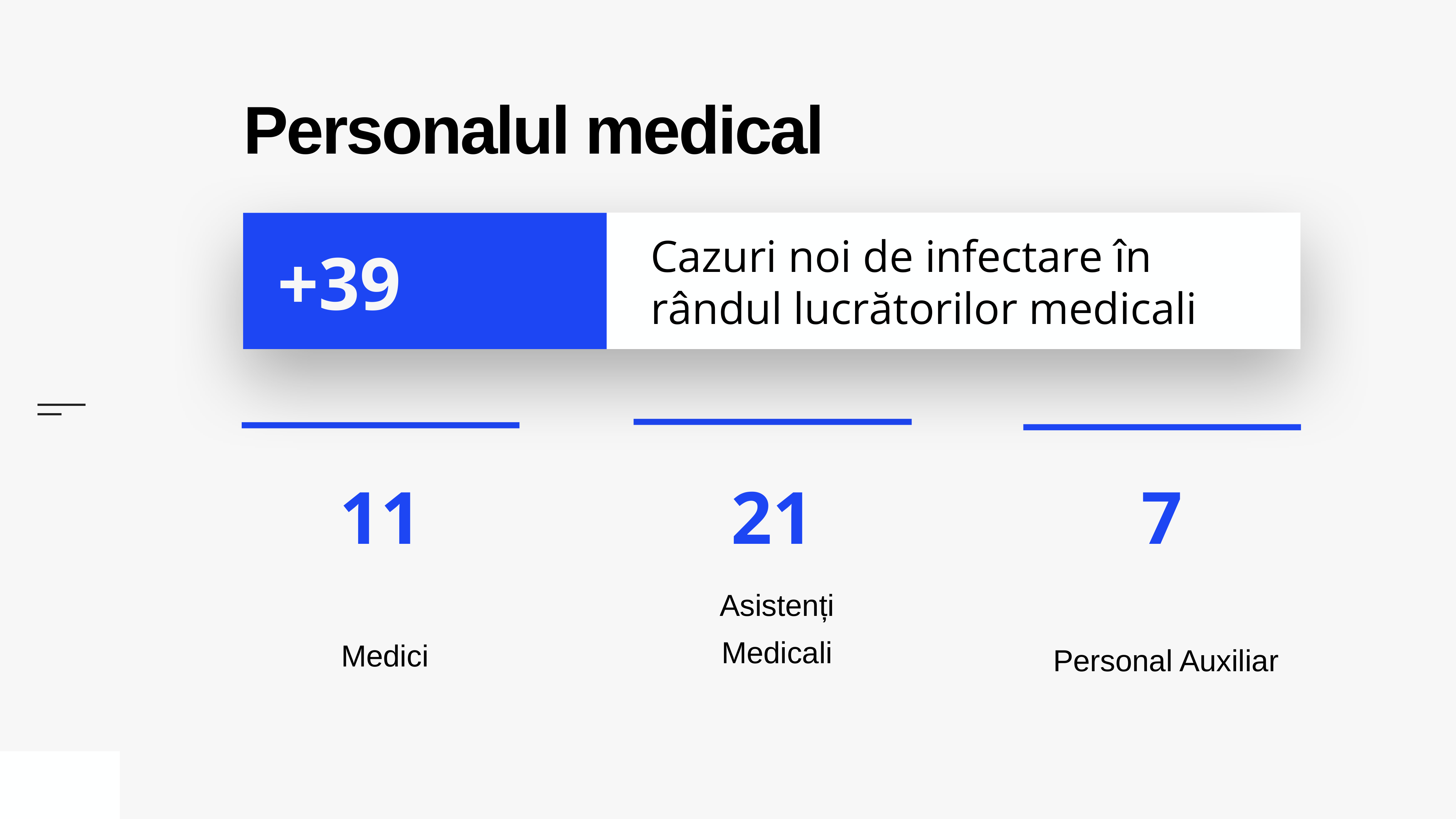

# Personalul medical

Cazuri noi de infectare în rândul lucrătorilor medicali

+39

Asistenți Medicali
Medici

Personal Auxiliar
7
21
11